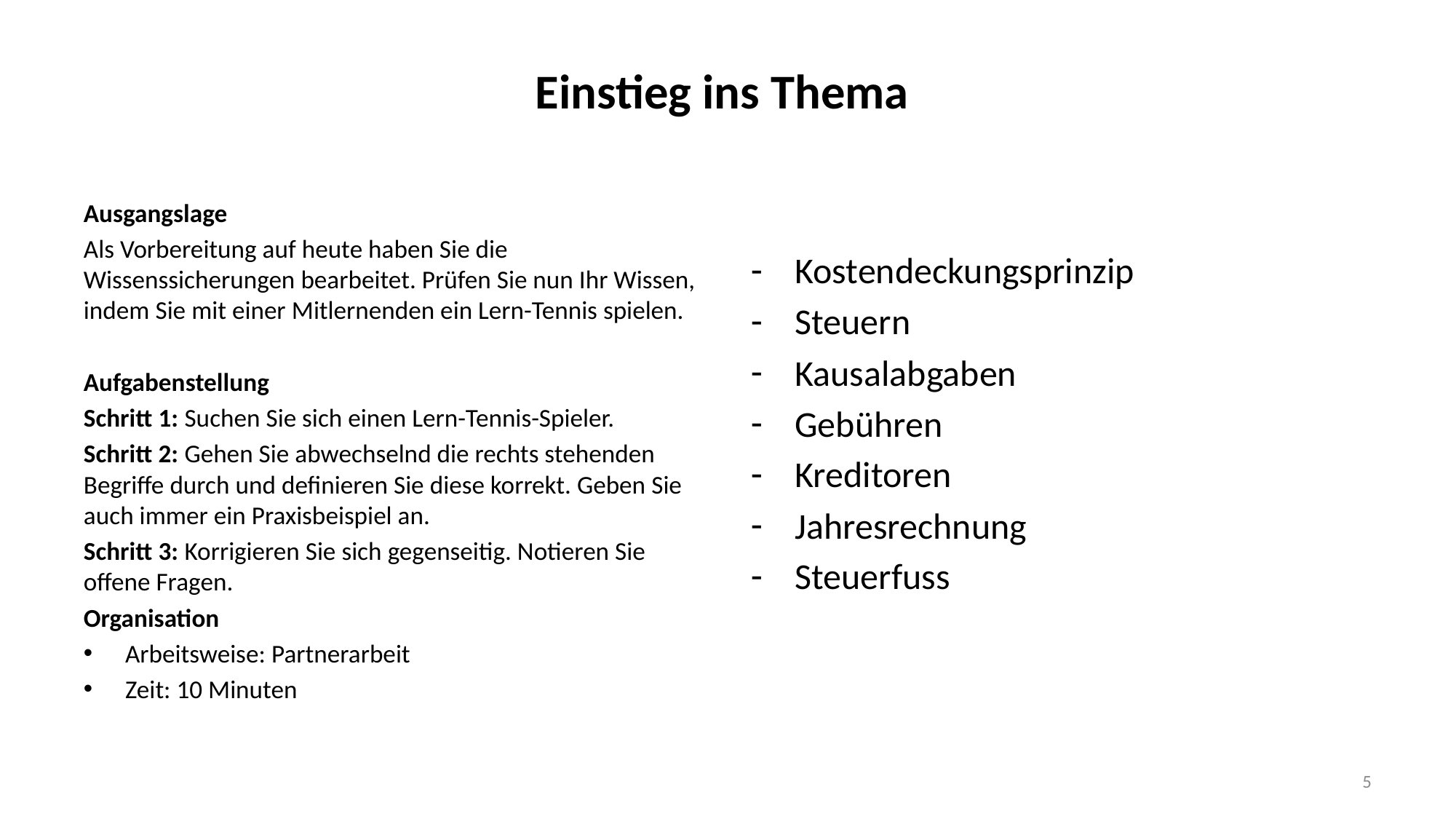

# Einstieg ins Thema
Ausgangslage
Als Vorbereitung auf heute haben Sie die Wissenssicherungen bearbeitet. Prüfen Sie nun Ihr Wissen, indem Sie mit einer Mitlernenden ein Lern-Tennis spielen.

Aufgabenstellung
Schritt 1: Suchen Sie sich einen Lern-Tennis-Spieler.
Schritt 2: Gehen Sie abwechselnd die rechts stehenden Begriffe durch und definieren Sie diese korrekt. Geben Sie auch immer ein Praxisbeispiel an.
Schritt 3: Korrigieren Sie sich gegenseitig. Notieren Sie offene Fragen.
Organisation
Arbeitsweise: Partnerarbeit
Zeit: 10 Minuten

Kostendeckungsprinzip
Steuern
Kausalabgaben
Gebühren
Kreditoren
Jahresrechnung
Steuerfuss

5